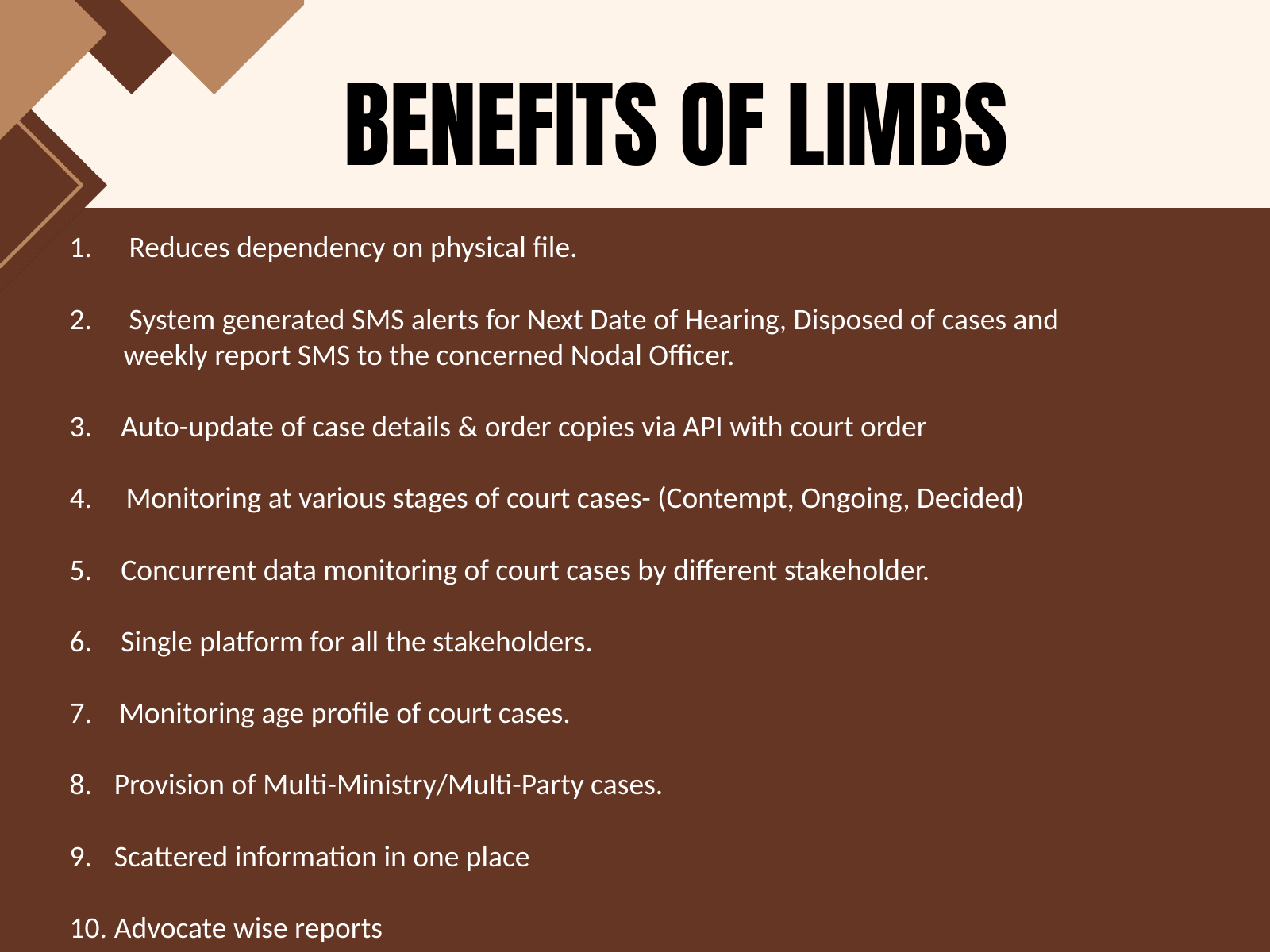

BENEFITS OF LIMBS

Reduces dependency on physical file.

System generated SMS alerts for Next Date of Hearing, Disposed of cases and
        weekly report SMS to the concerned Nodal Officer.

 Auto-update of case details & order copies via API with court order

4.     Monitoring at various stages of court cases- (Contempt, Ongoing, Decided)

 Concurrent data monitoring of court cases by different stakeholder.

 Single platform for all the stakeholders.

7.    Monitoring age profile of court cases.

Provision of Multi-Ministry/Multi-Party cases.

Scattered information in one place

Advocate wise reports